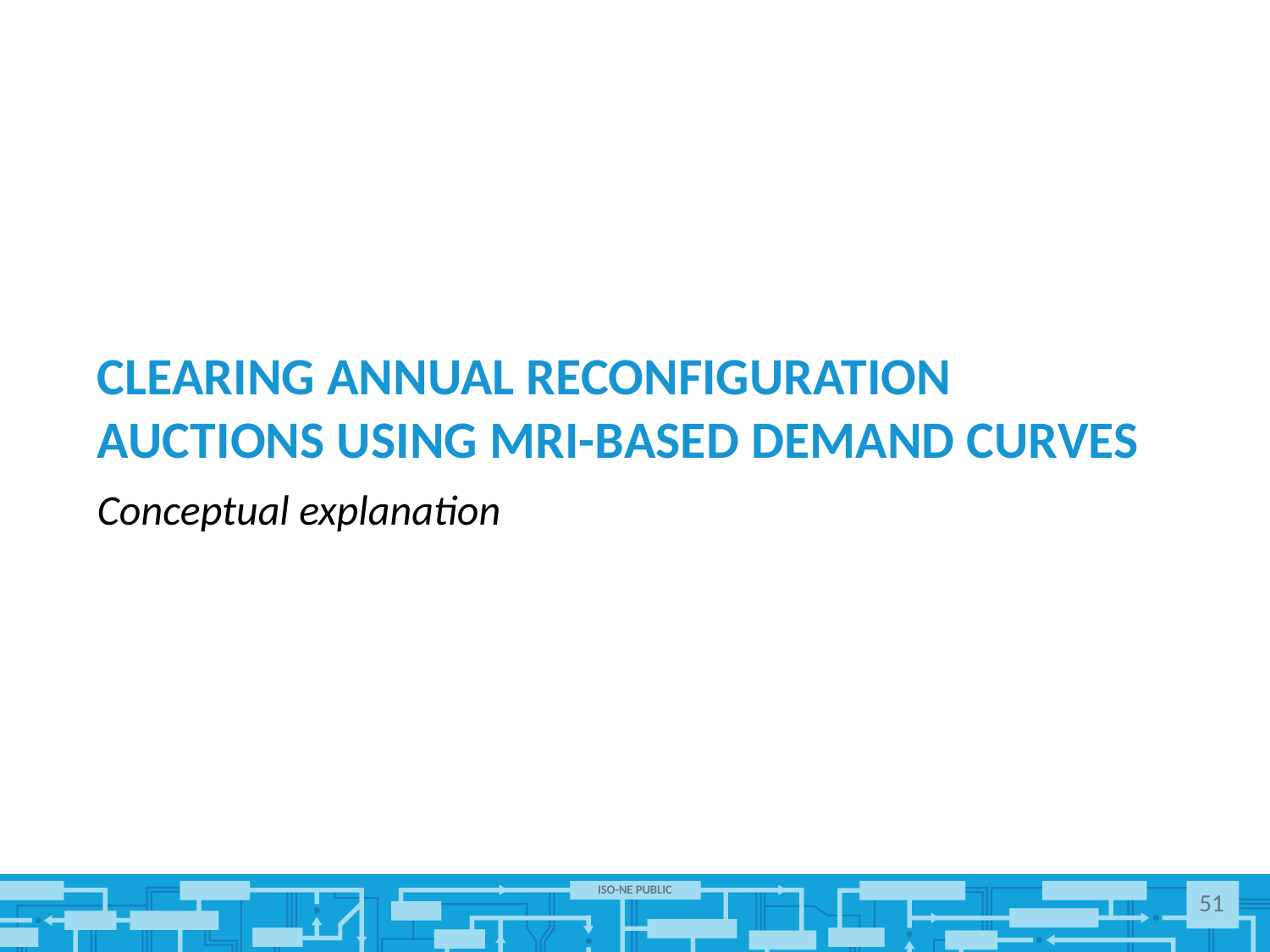

# Clearing Annual reconfiguration auctions using MRI-Based demand curves
Conceptual explanation
51